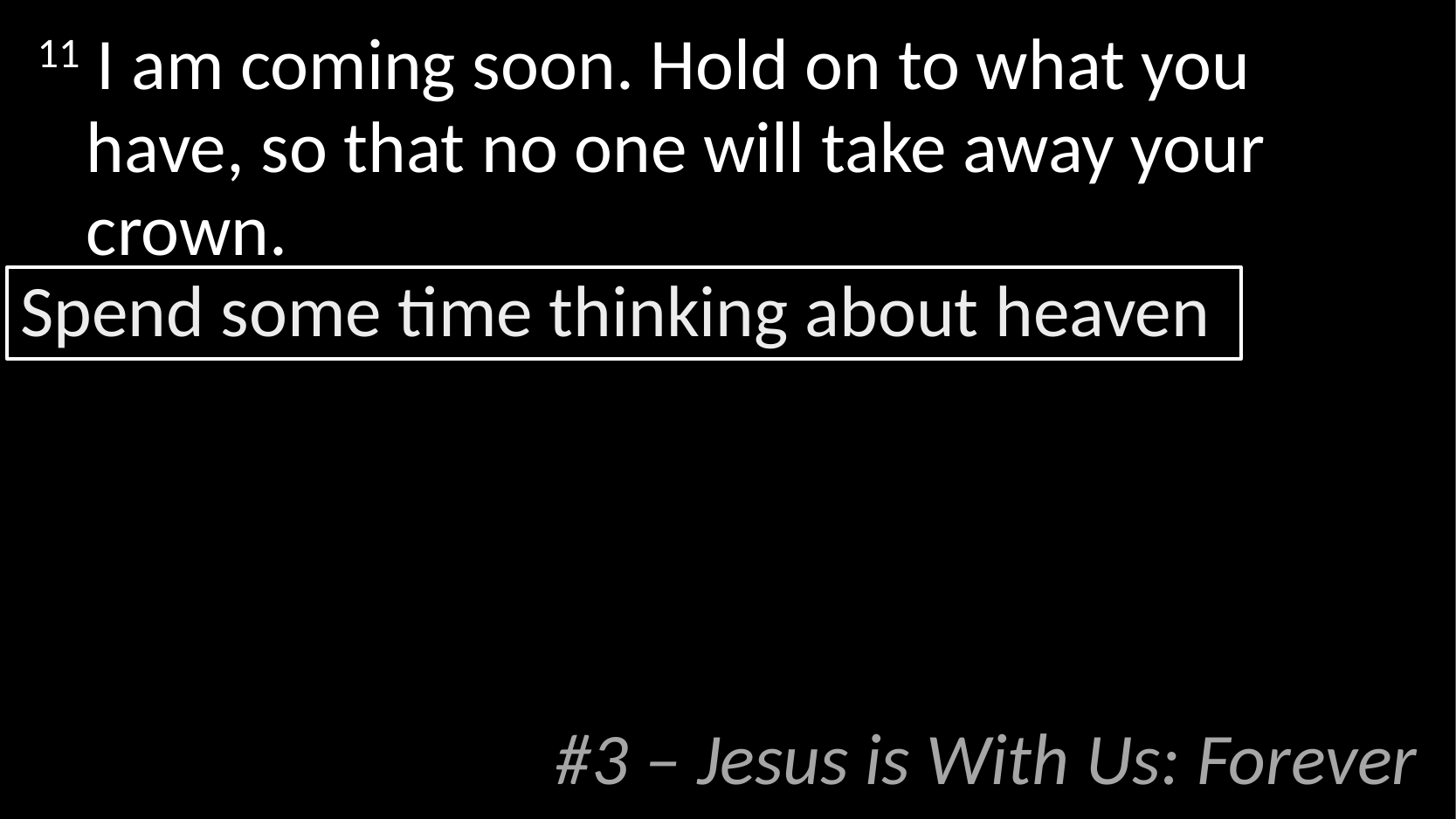

11 I am coming soon. Hold on to what you have, so that no one will take away your crown.
Spend some time thinking about heaven
# #3 – Jesus is With Us: Forever